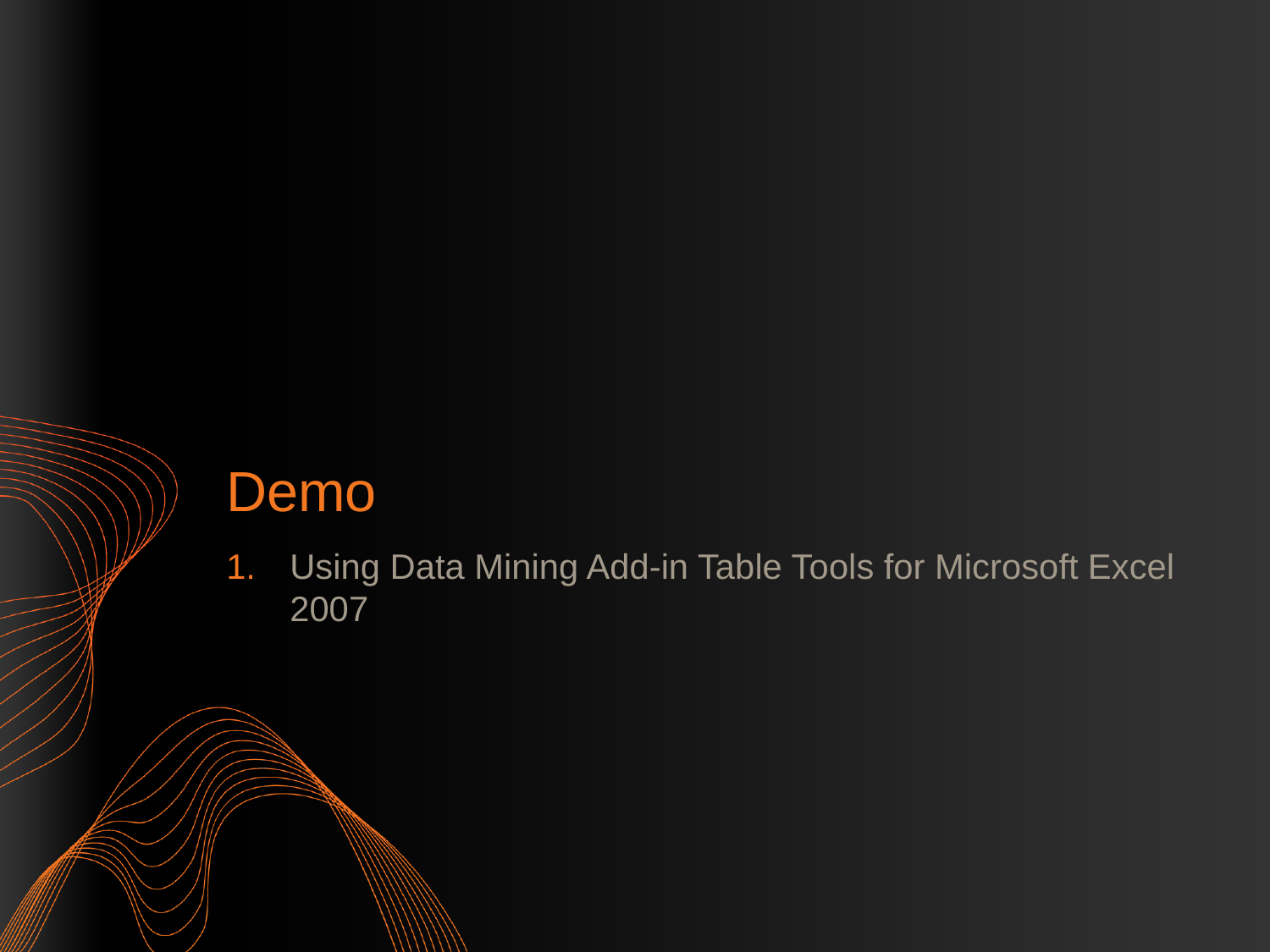

# Demo
Using Data Mining Add-in Table Tools for Microsoft Excel 2007